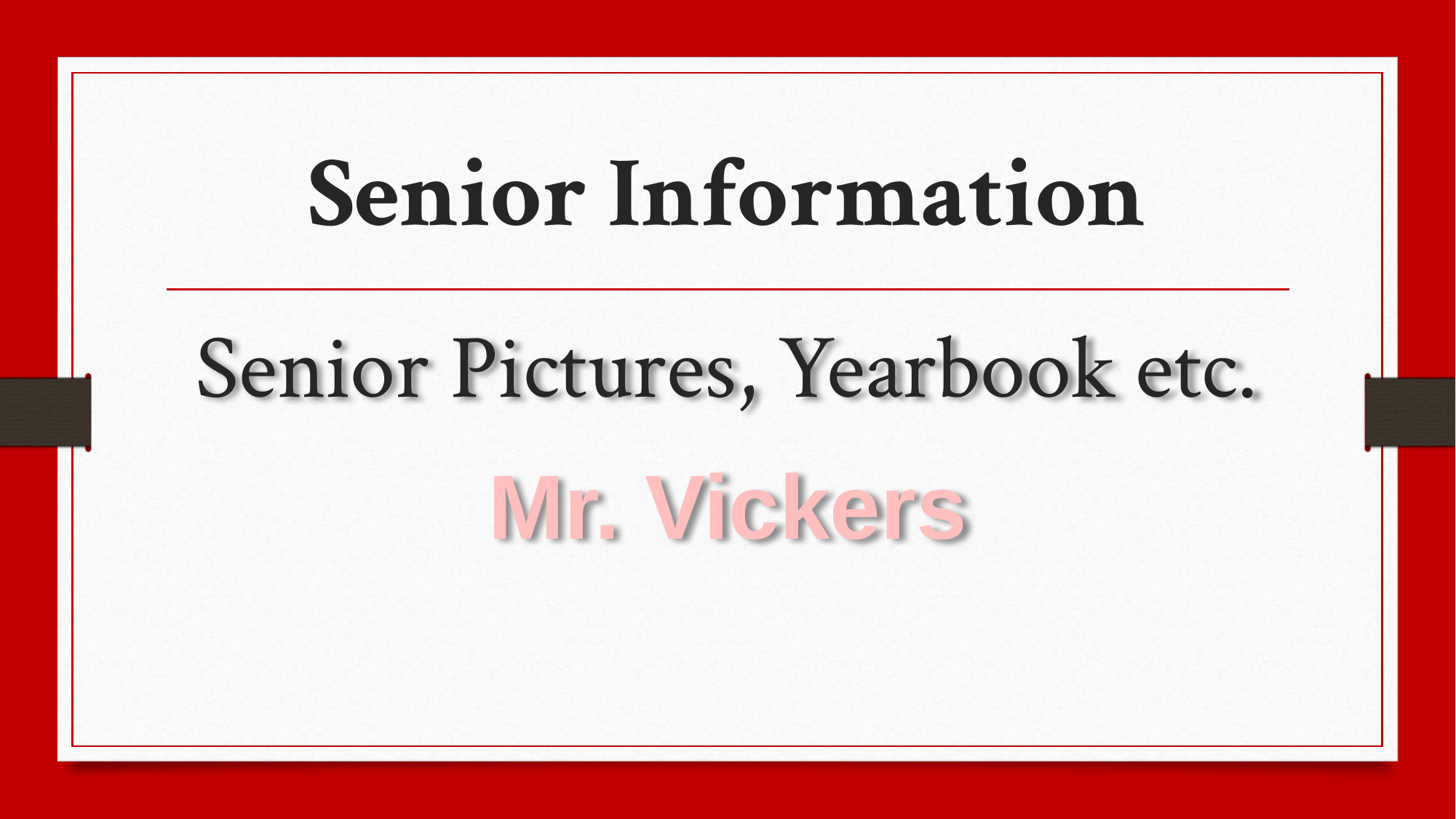

# Senior Information
Senior Pictures, Yearbook etc.
Mr. Vickers